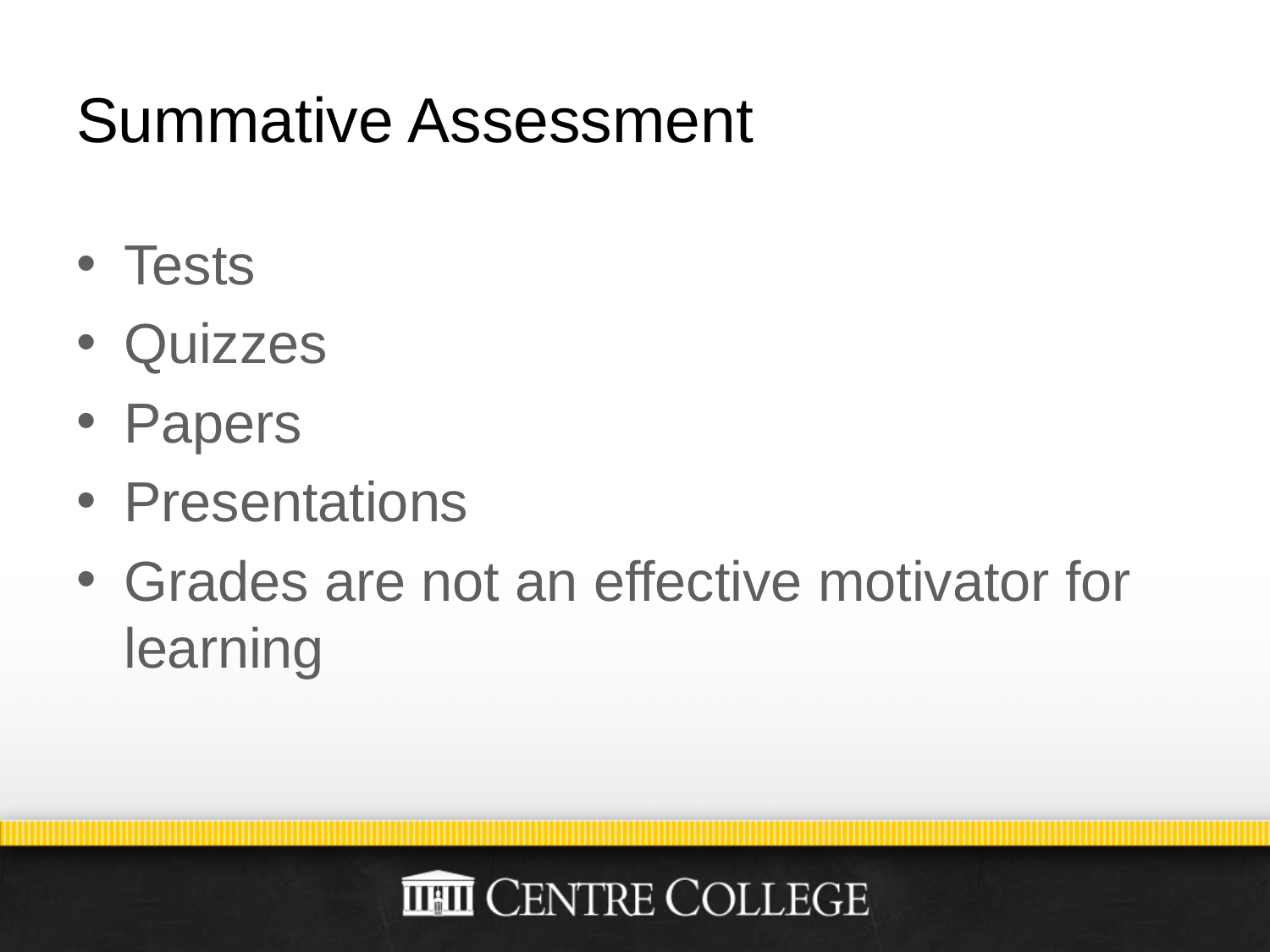

# Summative Assessment
Tests
Quizzes
Papers
Presentations
Grades are not an effective motivator for learning